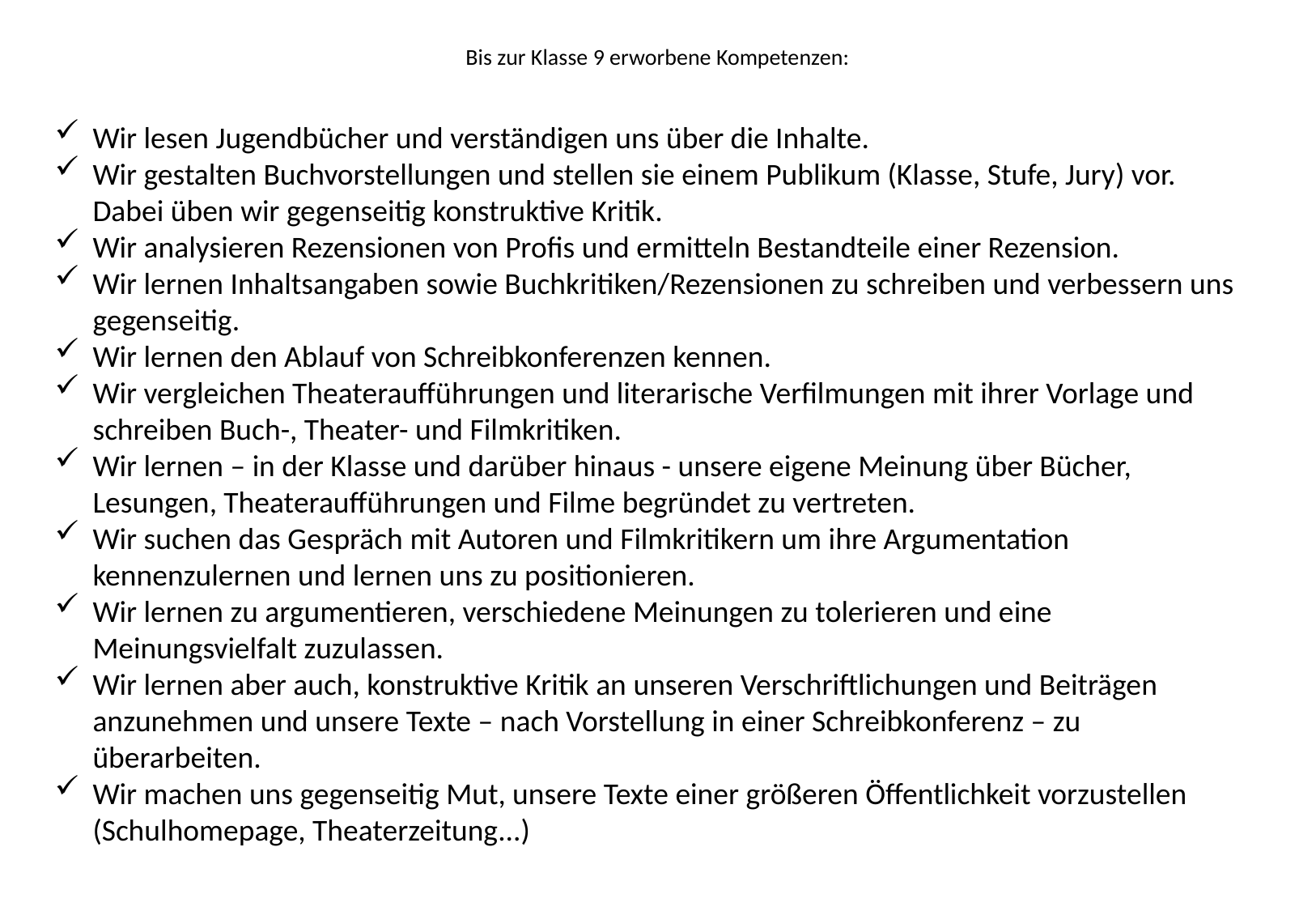

# Bis zur Klasse 9 erworbene Kompetenzen:
Wir lesen Jugendbücher und verständigen uns über die Inhalte.
Wir gestalten Buchvorstellungen und stellen sie einem Publikum (Klasse, Stufe, Jury) vor. Dabei üben wir gegenseitig konstruktive Kritik.
Wir analysieren Rezensionen von Profis und ermitteln Bestandteile einer Rezension.
Wir lernen Inhaltsangaben sowie Buchkritiken/Rezensionen zu schreiben und verbessern uns gegenseitig.
Wir lernen den Ablauf von Schreibkonferenzen kennen.
Wir vergleichen Theateraufführungen und literarische Verfilmungen mit ihrer Vorlage und schreiben Buch-, Theater- und Filmkritiken.
Wir lernen – in der Klasse und darüber hinaus - unsere eigene Meinung über Bücher, Lesungen, Theateraufführungen und Filme begründet zu vertreten.
Wir suchen das Gespräch mit Autoren und Filmkritikern um ihre Argumentation kennenzulernen und lernen uns zu positionieren.
Wir lernen zu argumentieren, verschiedene Meinungen zu tolerieren und eine Meinungsvielfalt zuzulassen.
Wir lernen aber auch, konstruktive Kritik an unseren Verschriftlichungen und Beiträgen anzunehmen und unsere Texte – nach Vorstellung in einer Schreibkonferenz – zu überarbeiten.
Wir machen uns gegenseitig Mut, unsere Texte einer größeren Öffentlichkeit vorzustellen (Schulhomepage, Theaterzeitung...)